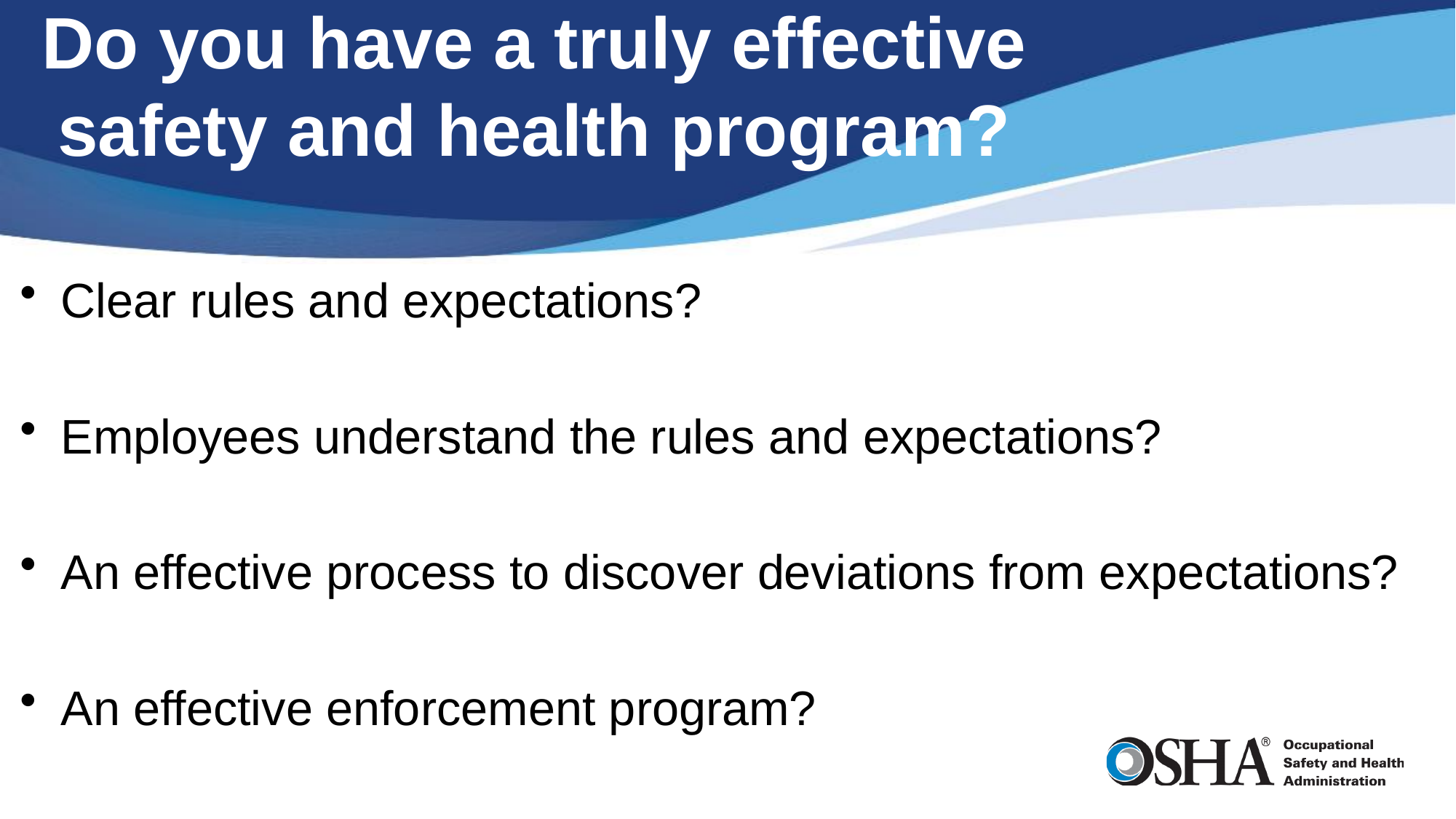

# Do you have a truly effective safety and health program?
Clear rules and expectations?

Employees understand the rules and expectations?

An effective process to discover deviations from expectations?

An effective enforcement program?